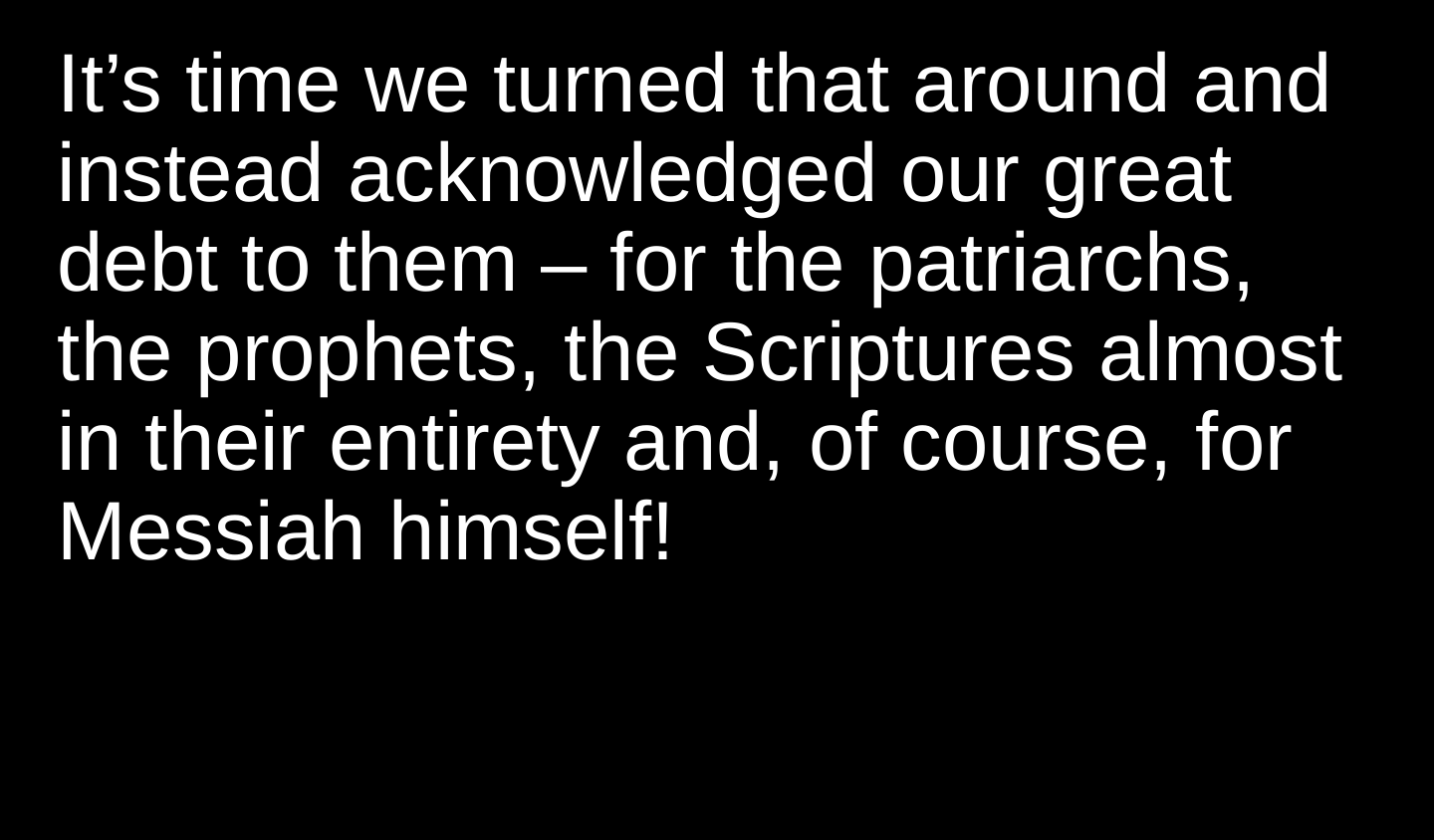

It’s time we turned that around and instead acknowledged our great debt to them – for the patriarchs, the prophets, the Scriptures almost in their entirety and, of course, for Messiah himself!